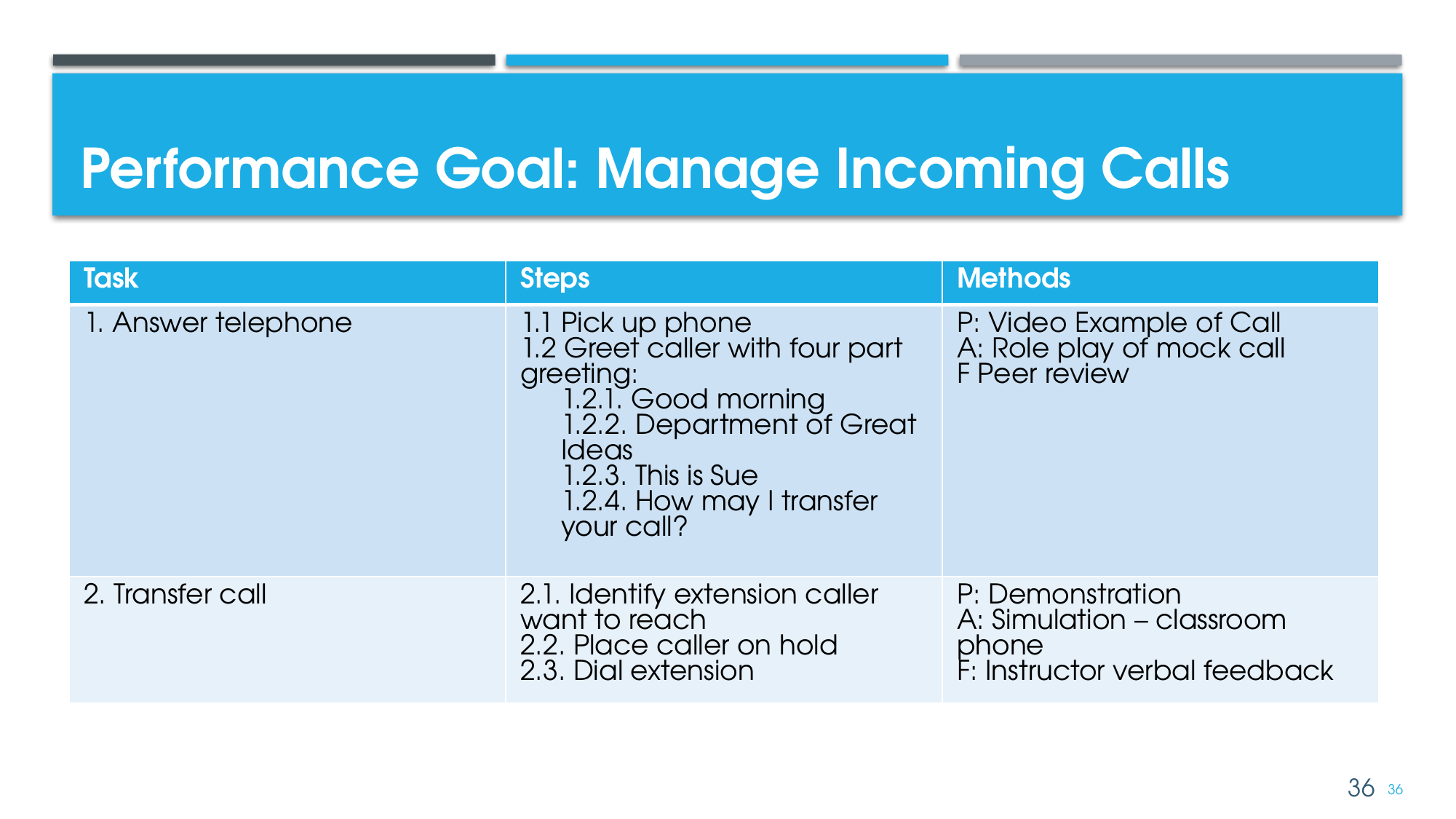

# Performance Goal: Manage Incoming Calls
| Task | Steps | Methods |
| --- | --- | --- |
| 1. Answer telephone | 1.1 Pick up phone 1.2 Greet caller with four part greeting: 1.2.1. Good morning 1.2.2. Department of Great Ideas 1.2.3. This is Sue 1.2.4. How may I transfer your call? | P: Video Example of Call A: Role play of mock call F Peer review |
| 2. Transfer call | 2.1. Identify extension caller want to reach 2.2. Place caller on hold 2.3. Dial extension | P: Demonstration A: Simulation – classroom phone F: Instructor verbal feedback |
36